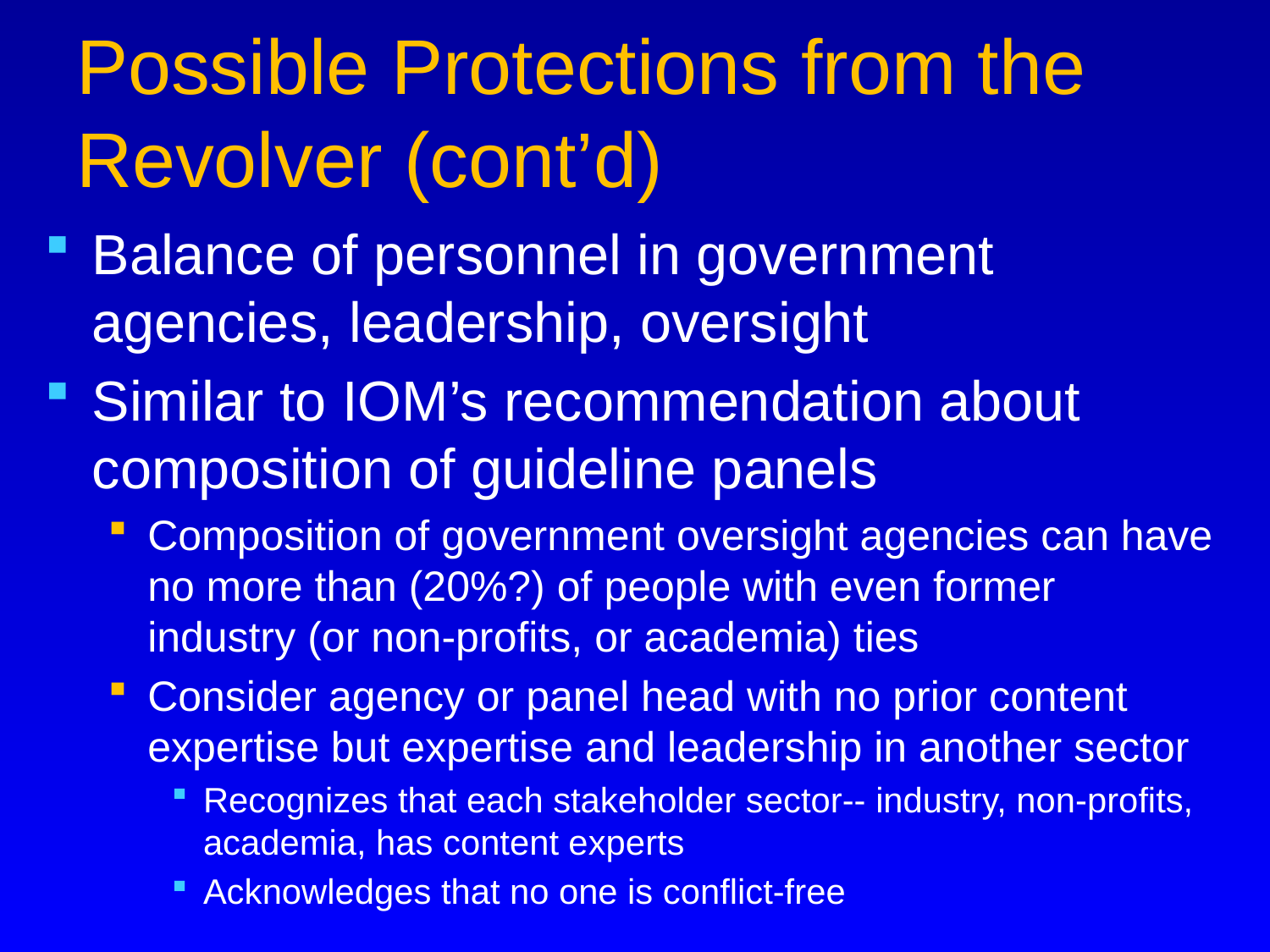

# Possible Protections from the Revolver (cont’d)
Balance of personnel in government agencies, leadership, oversight
Similar to IOM’s recommendation about composition of guideline panels
Composition of government oversight agencies can have no more than (20%?) of people with even former industry (or non-profits, or academia) ties
Consider agency or panel head with no prior content expertise but expertise and leadership in another sector
Recognizes that each stakeholder sector-- industry, non-profits, academia, has content experts
Acknowledges that no one is conflict-free